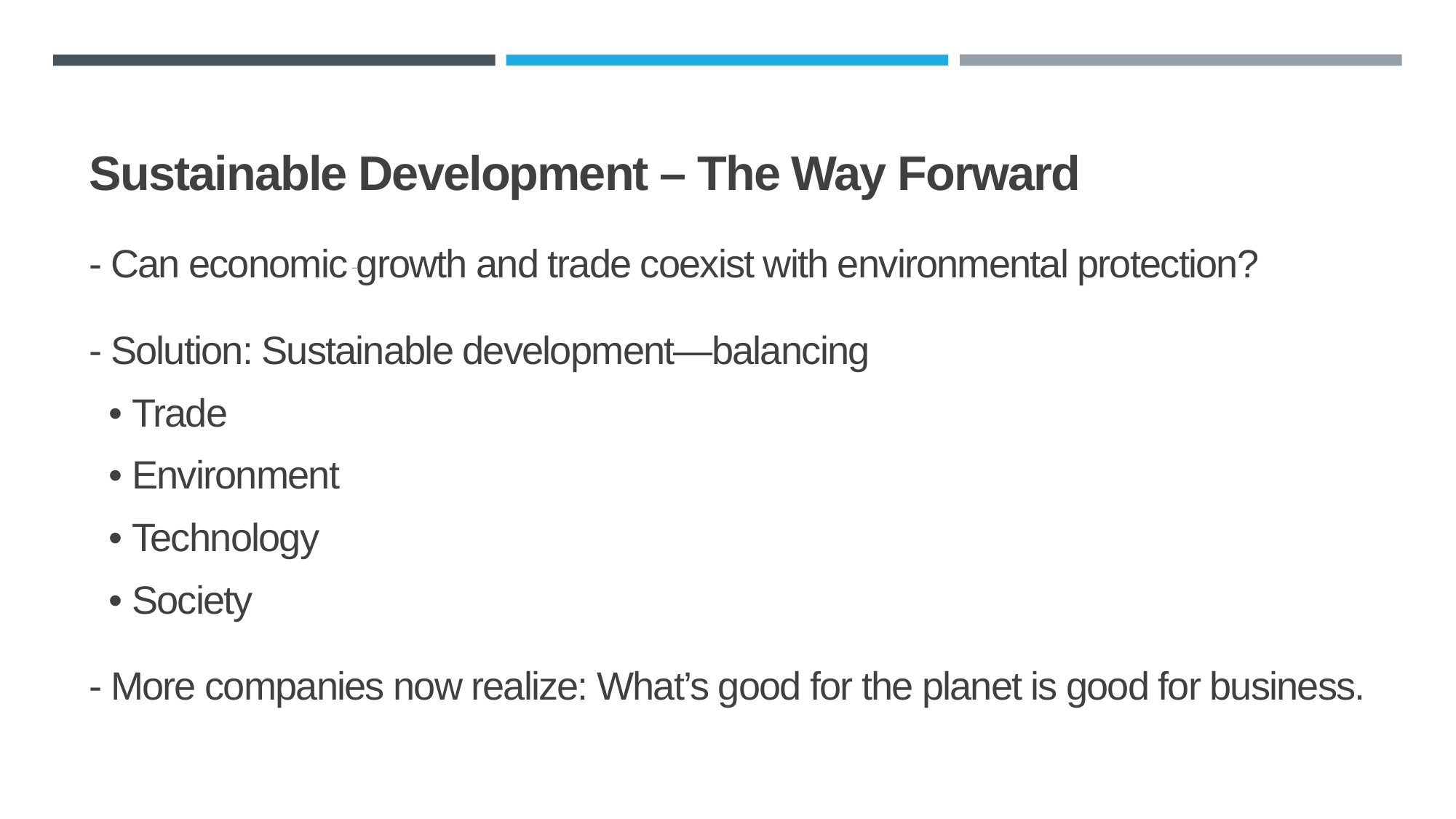

Sustainable Development – The Way Forward
- Can economic growth and trade coexist with environmental protection?
- Solution: Sustainable development—balancing
  • Trade
  • Environment
  • Technology
  • Society
- More companies now realize: What’s good for the planet is good for business.
IBB2402